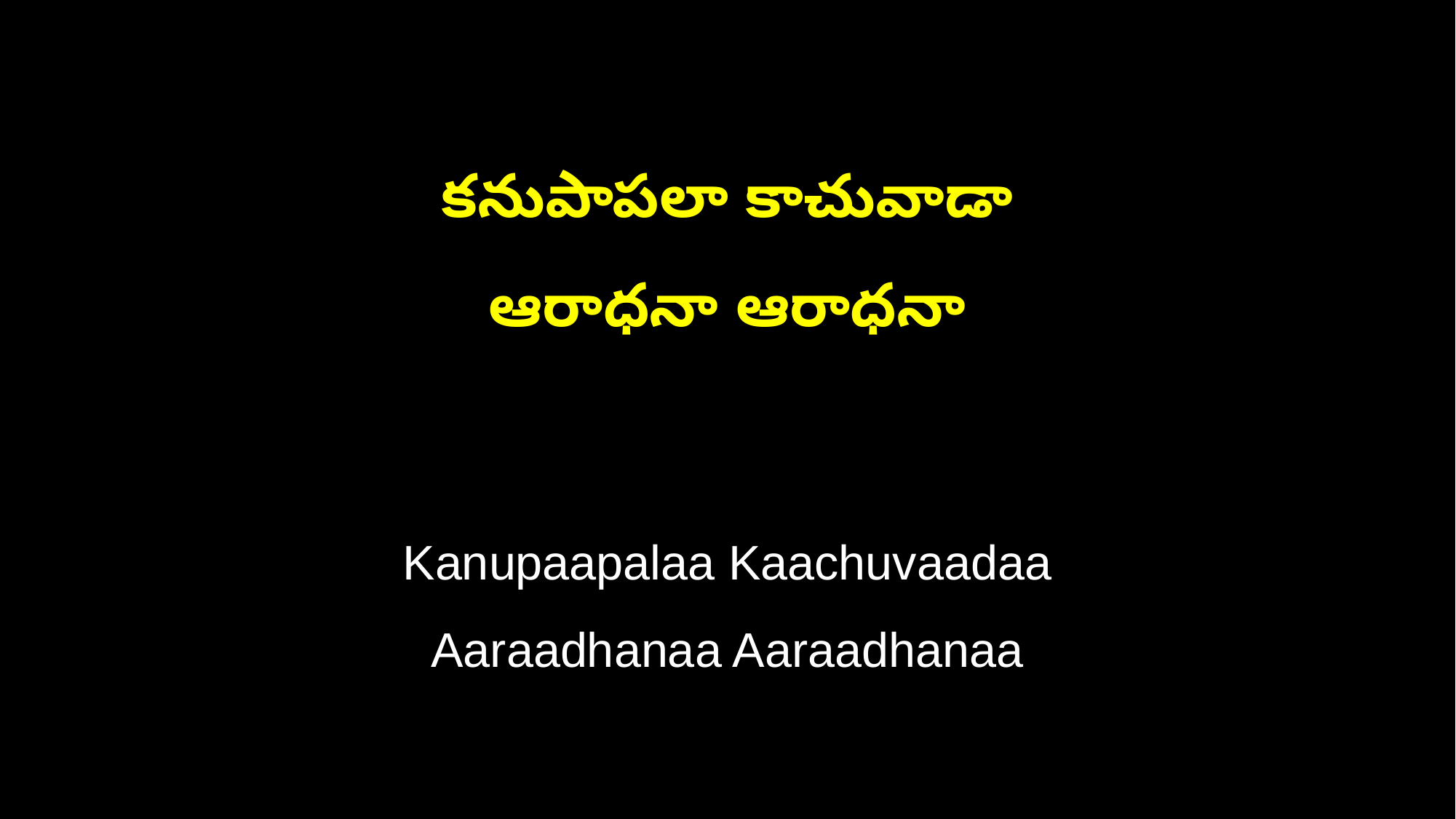

కనుపాపలా కాచువాడా
ఆరాధనా ఆరాధనా
Kanupaapalaa Kaachuvaadaa
Aaraadhanaa Aaraadhanaa